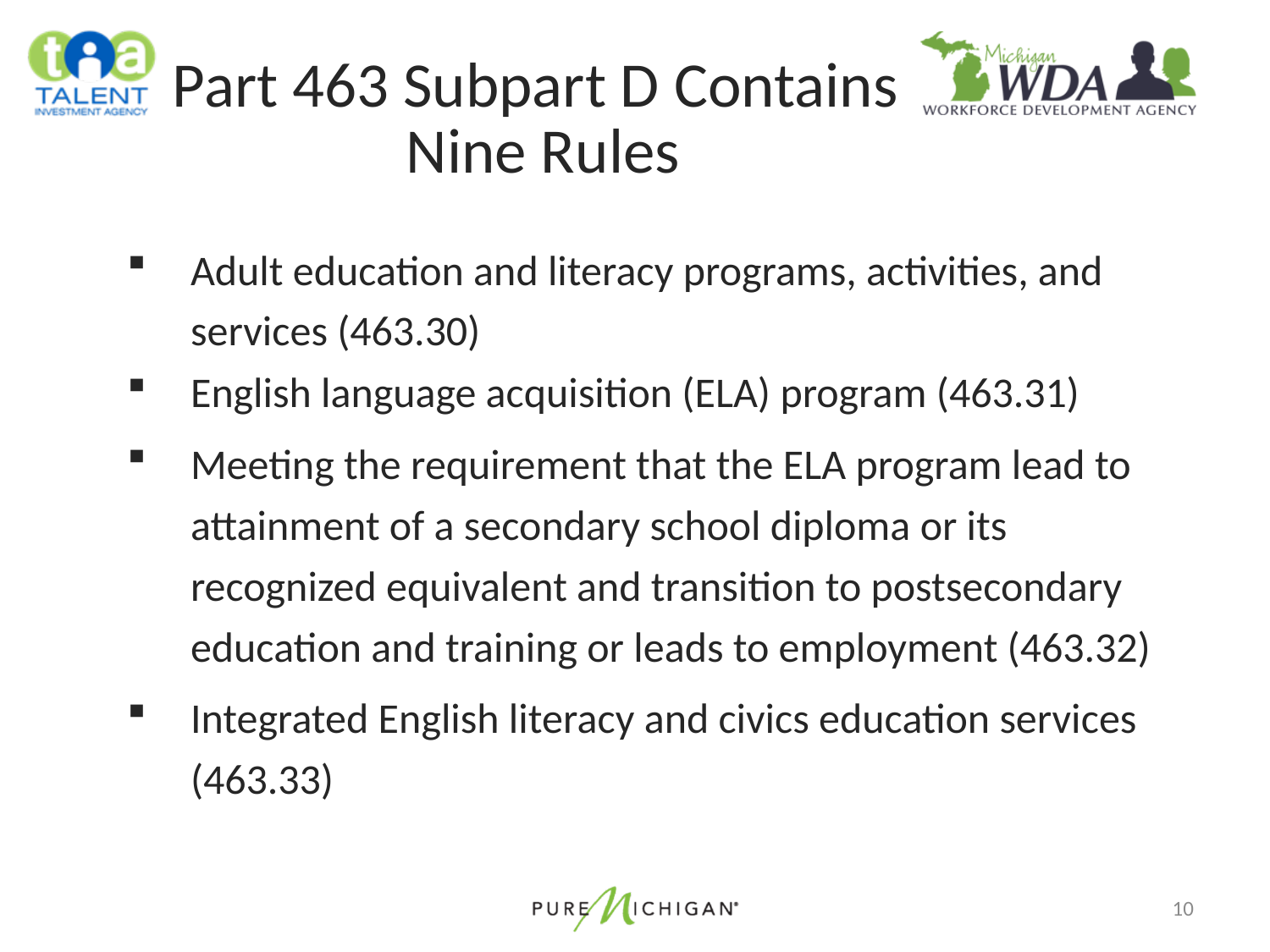

Part 463 Subpart D Contains
Nine Rules
Adult education and literacy programs, activities, and services (463.30)
English language acquisition (ELA) program (463.31)
Meeting the requirement that the ELA program lead to attainment of a secondary school diploma or its recognized equivalent and transition to postsecondary education and training or leads to employment (463.32)
Integrated English literacy and civics education services (463.33)
10